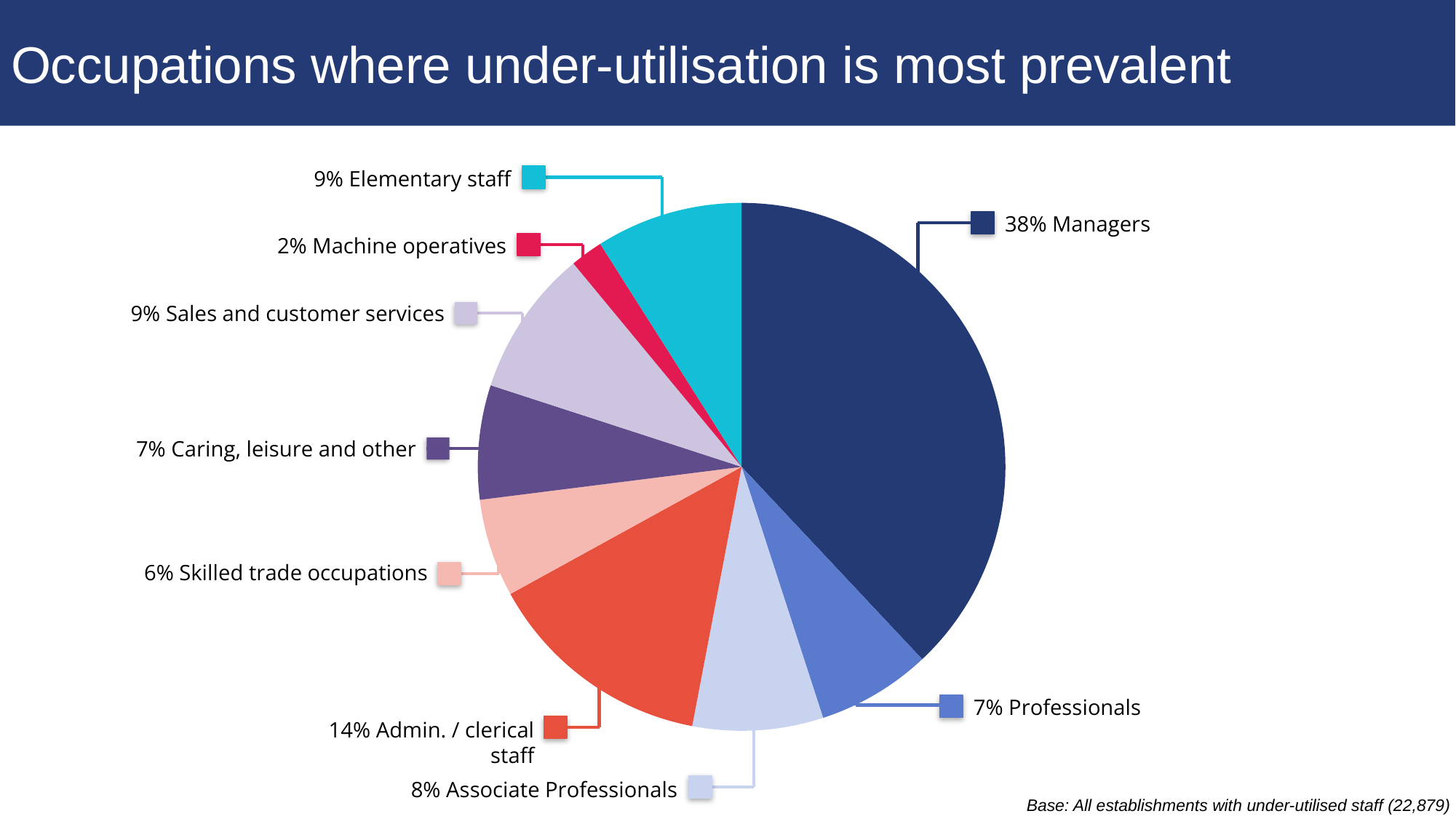

# Occupations where under-utilisation is most prevalent
9% Elementary staff

### Chart

| Category | Sales |
|---|---|
| Managers | 0.38 |
| Professionals | 0.07 |
| Associate professionals | 0.08 |
| Administrative/clerical staff | 0.14 |
| Skilled trades occupations | 0.06 |
| Caring, leisure and other services staff | 0.07 |
| Sales and customer services staff | 0.09 |
| Machine operatives | 0.02 |
| Elementary staff | 0.09 |
38% Managers

2% Machine operatives

9% Sales and customer services

7% Caring, leisure and other

6% Skilled trade occupations

7% Professionals

14% Admin. / clerical staff

8% Associate Professionals

Base: All establishments with under-utilised staff (22,879)